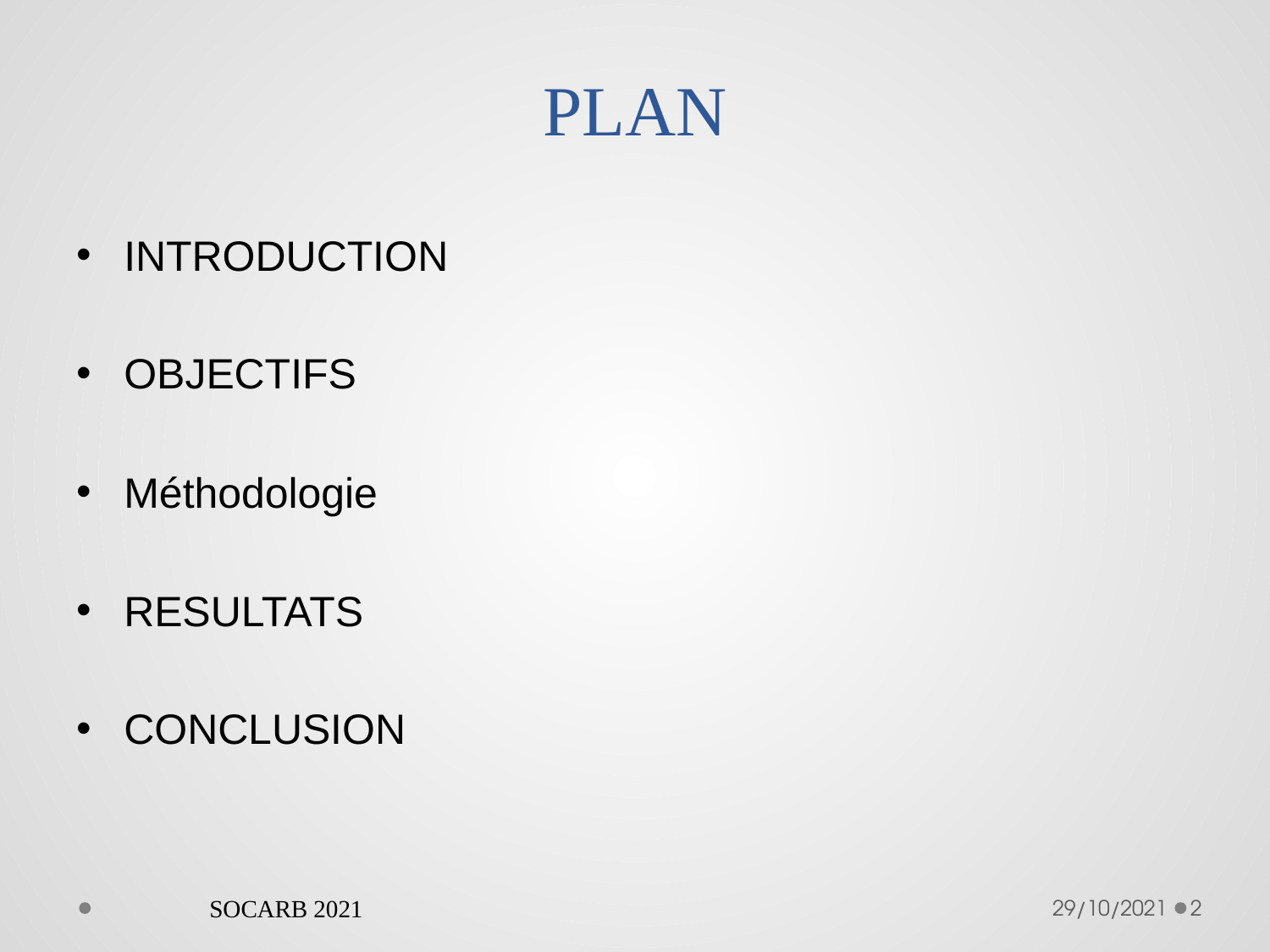

# PLAN
INTRODUCTION

OBJECTIFS

Méthodologie

RESULTATS

CONCLUSION

SOCARB 2021
29/10/2021
2